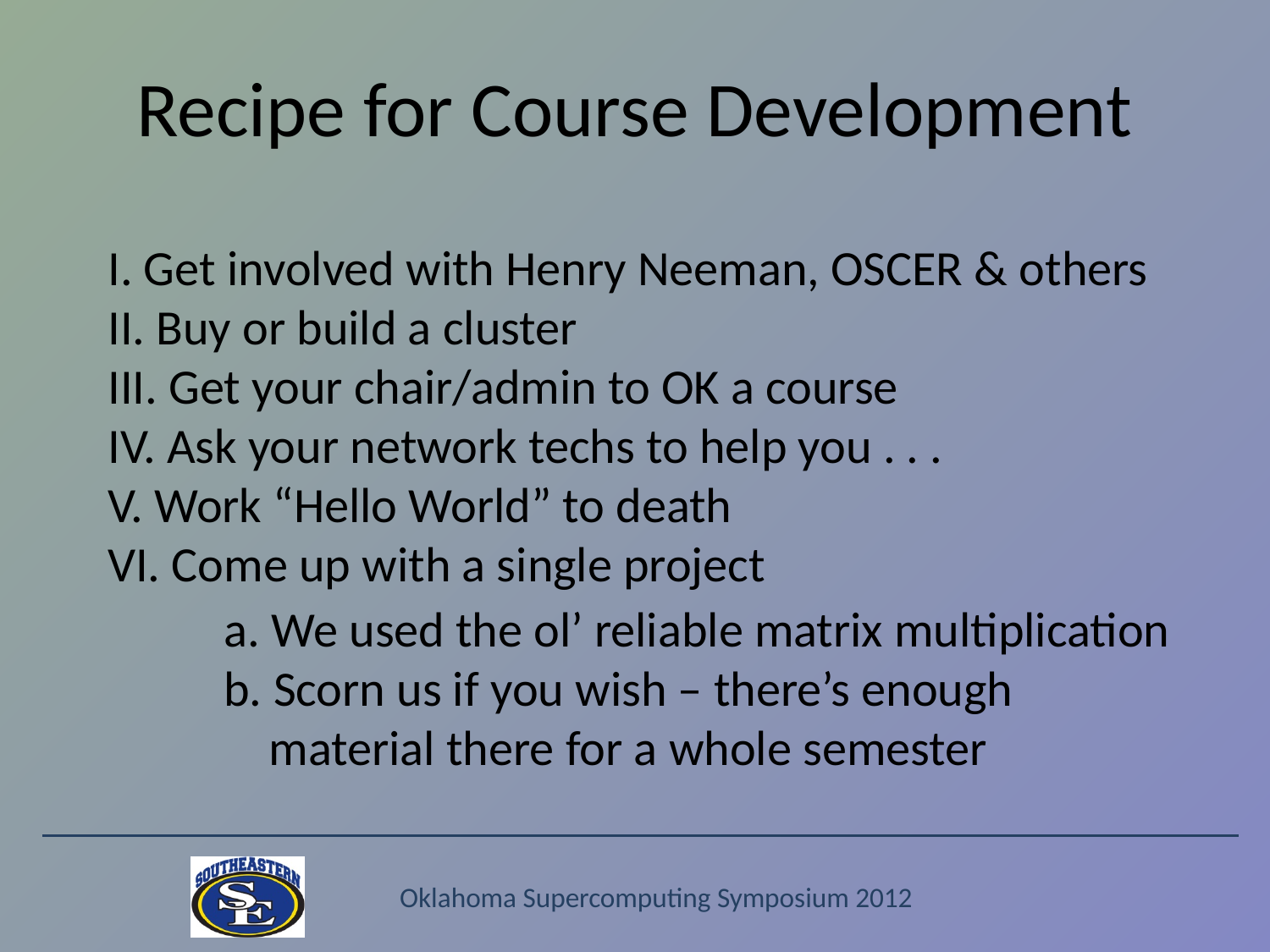

# Recipe for Course Development
I. Get involved with Henry Neeman, OSCER & others
II. Buy or build a cluster
III. Get your chair/admin to OK a course
IV. Ask your network techs to help you . . .
V. Work “Hello World” to death
VI. Come up with a single project
	a. We used the ol’ reliable matrix multiplication
	b. Scorn us if you wish – there’s enough
	    material there for a whole semester